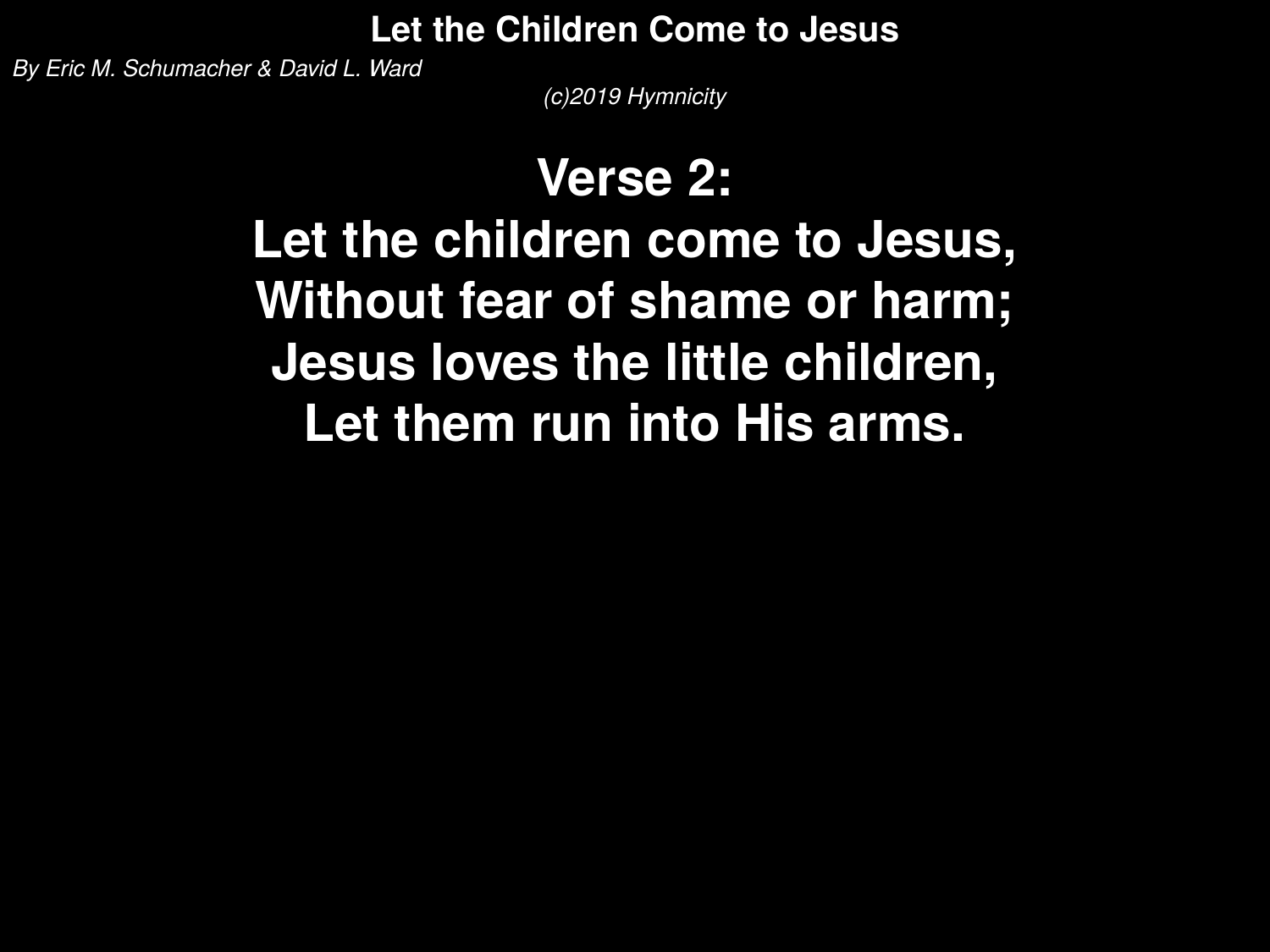

Let the Children Come to Jesus
By Eric M. Schumacher & David L. Ward
(c)2019 Hymnicity
Verse 2:
Let the children come to Jesus,
Without fear of shame or harm;
Jesus loves the little children,
Let them run into His arms.